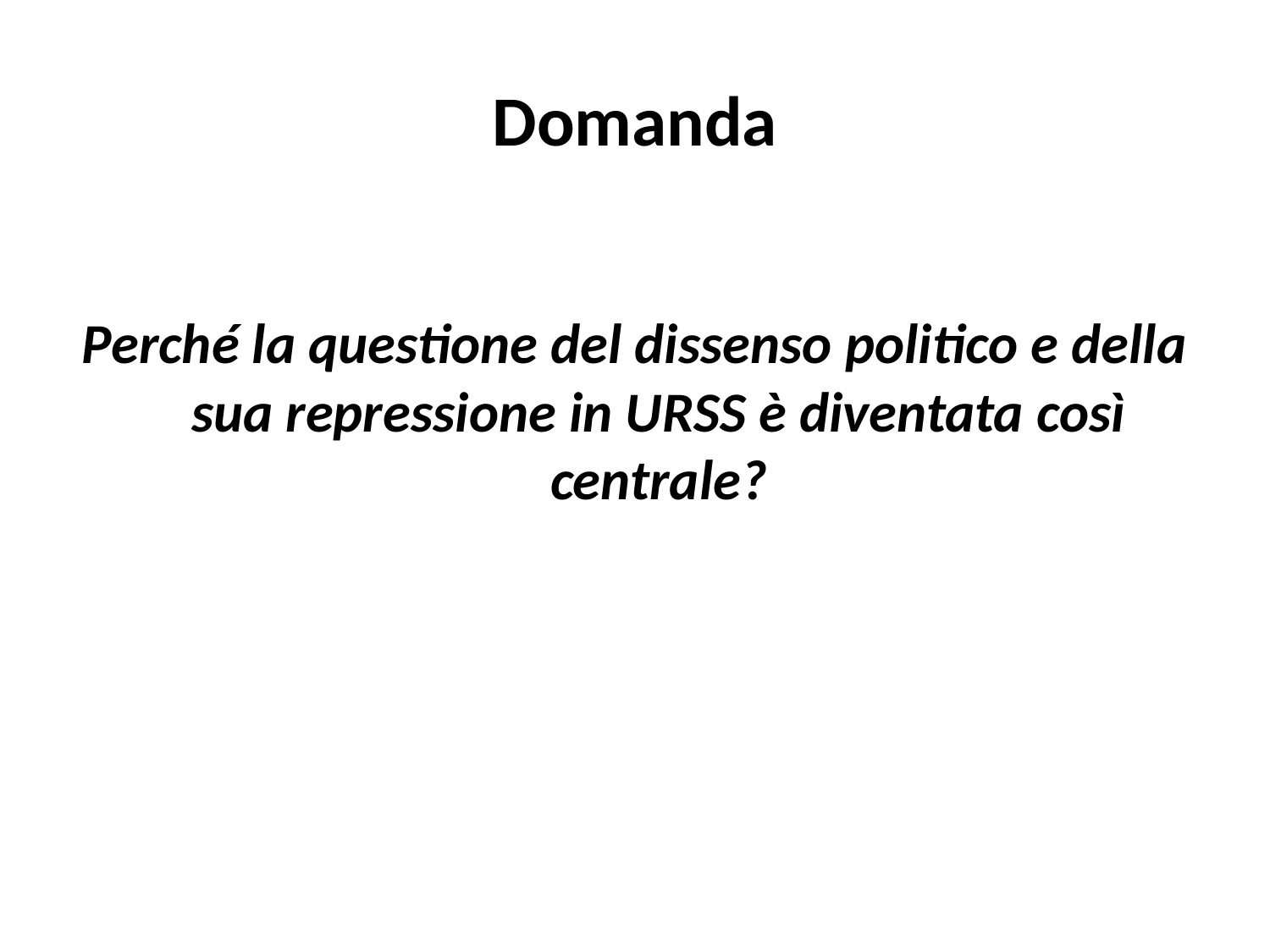

# Domanda

Perché la questione del dissenso politico e della sua repressione in URSS è diventata così centrale?